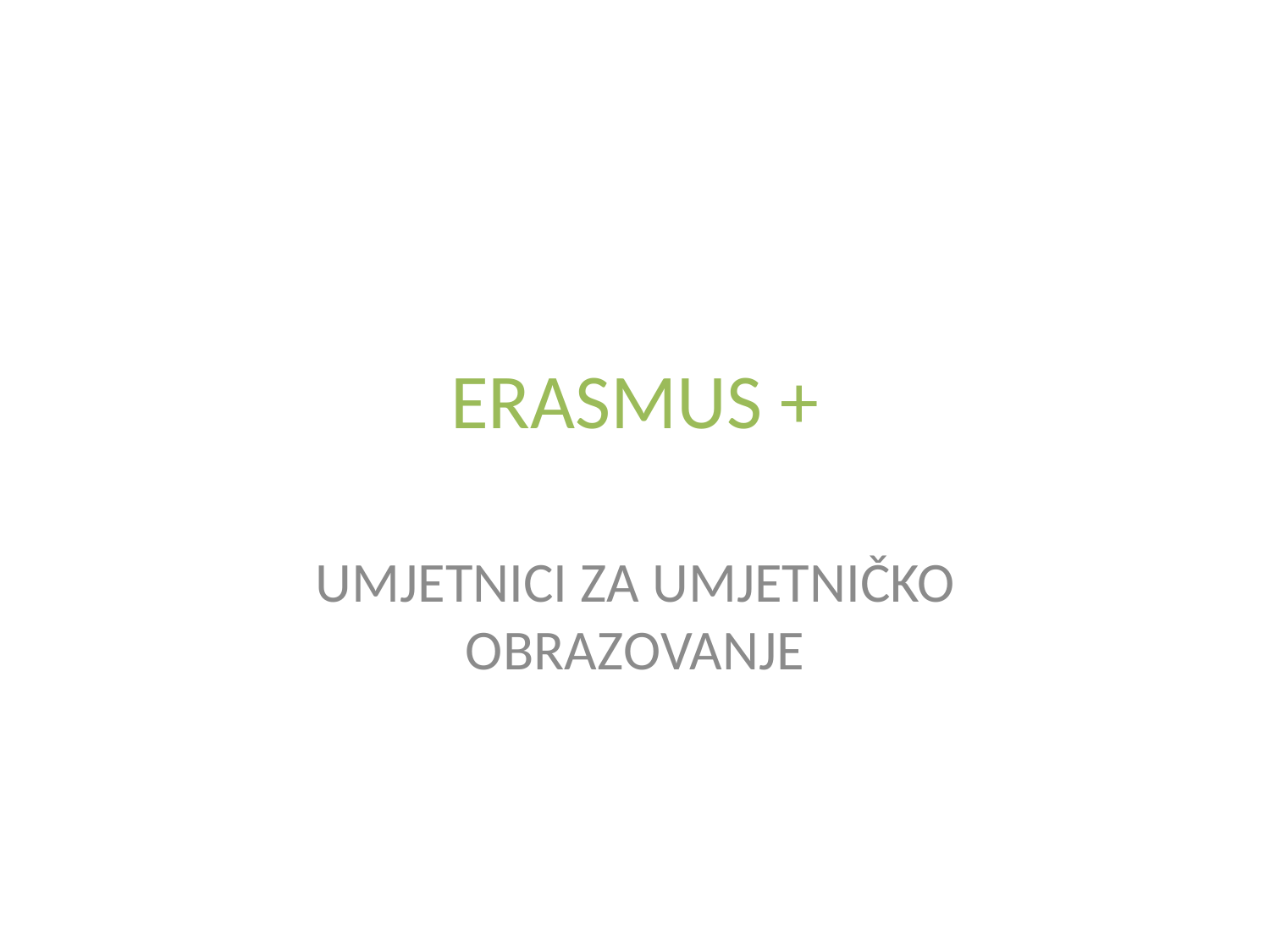

# ERASMUS +
UMJETNICI ZA UMJETNIČKO OBRAZOVANJE